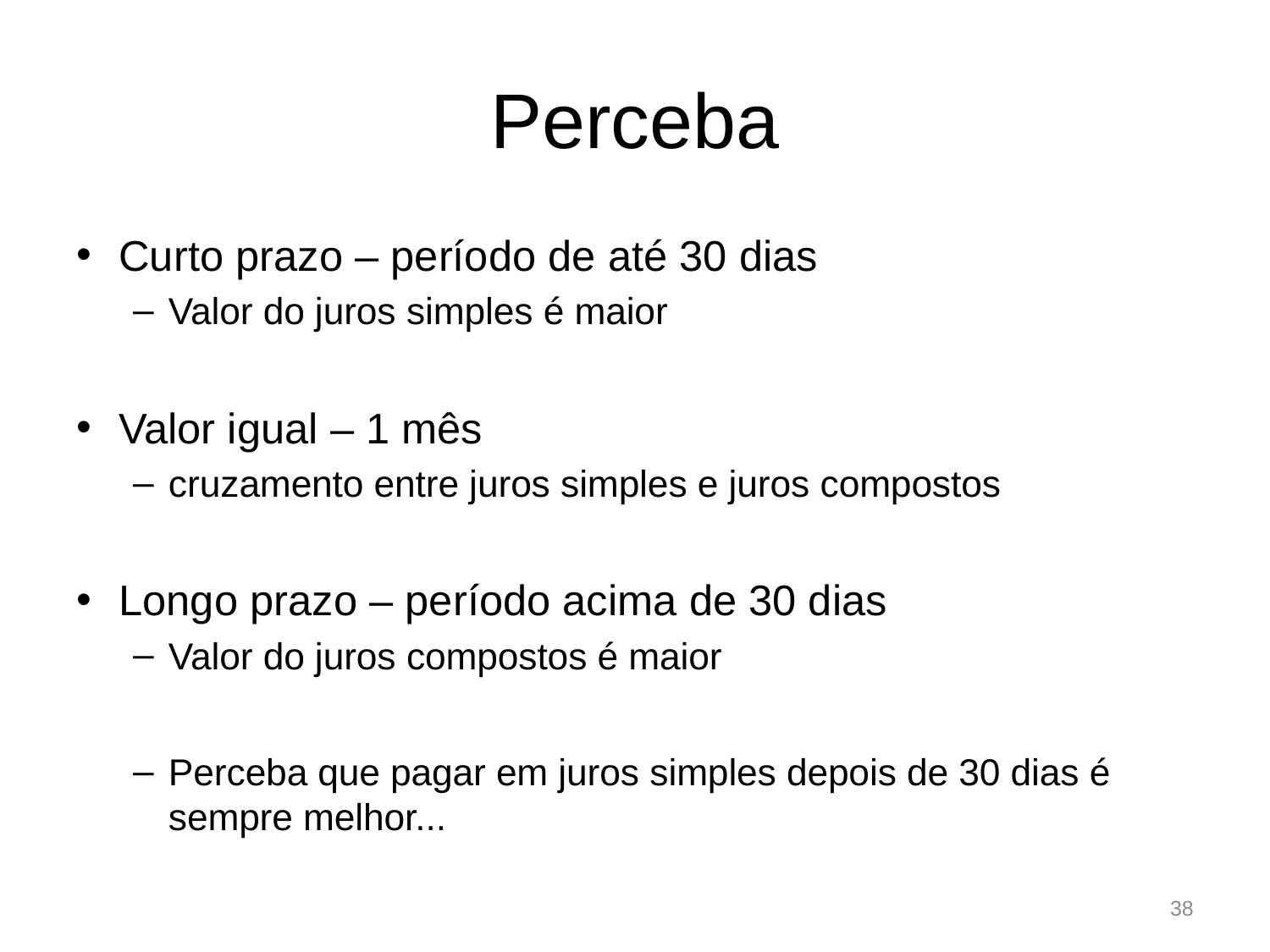

# Perceba
Curto prazo – período de até 30 dias
Valor do juros simples é maior

Valor igual – 1 mês
cruzamento entre juros simples e juros compostos

Longo prazo – período acima de 30 dias
Valor do juros compostos é maior

Perceba que pagar em juros simples depois de 30 dias é sempre melhor...
38